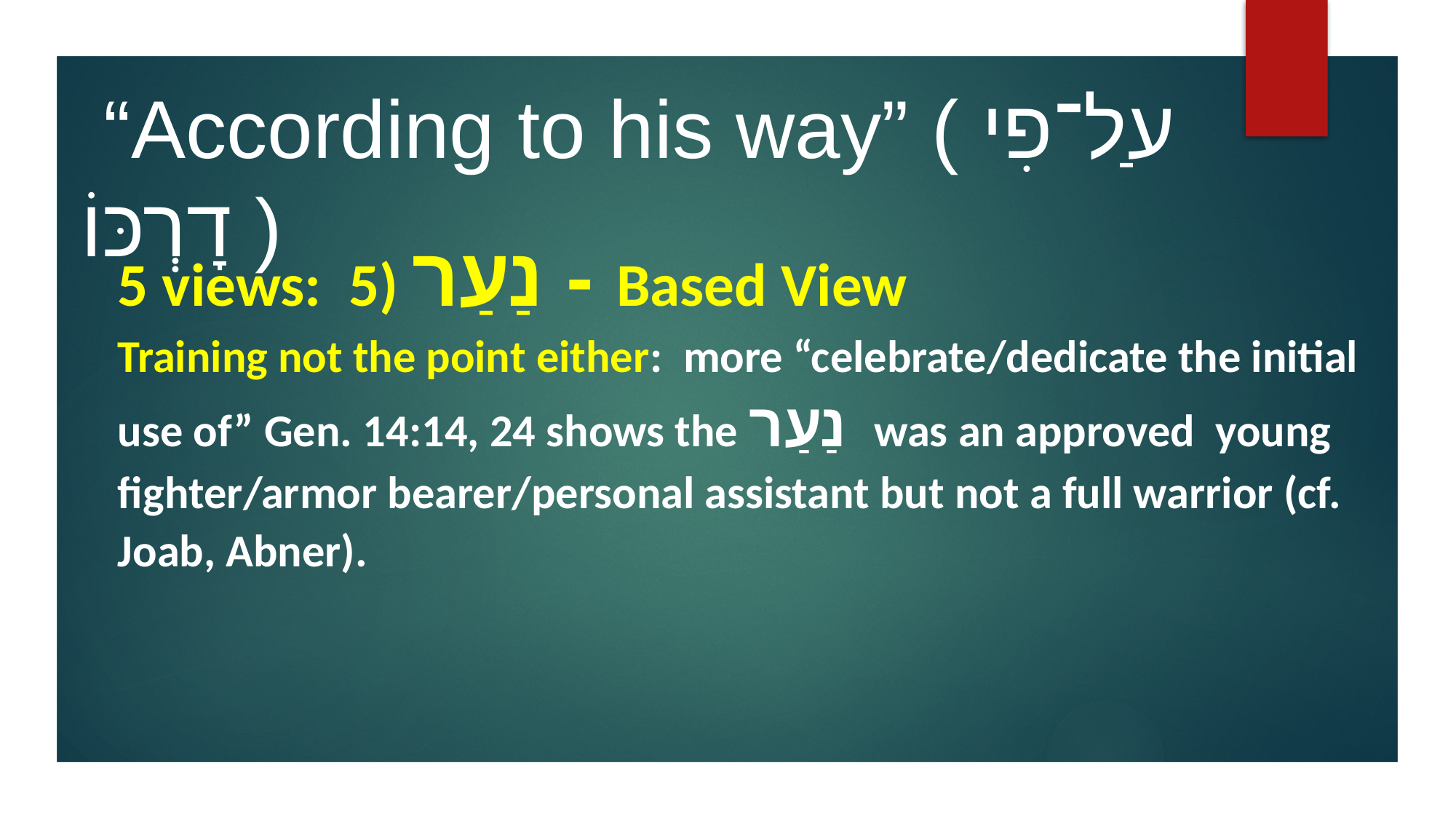

“According to his way” ( עַל־פִי דָרְכּוֹ )
5 views:  5) נַעַר - Based View
Training not the point either:  more “celebrate/dedicate the initial use of” Gen. 14:14, 24 shows the נַעַר  was an approved  young fighter/armor bearer/personal assistant but not a full warrior (cf. Joab, Abner).